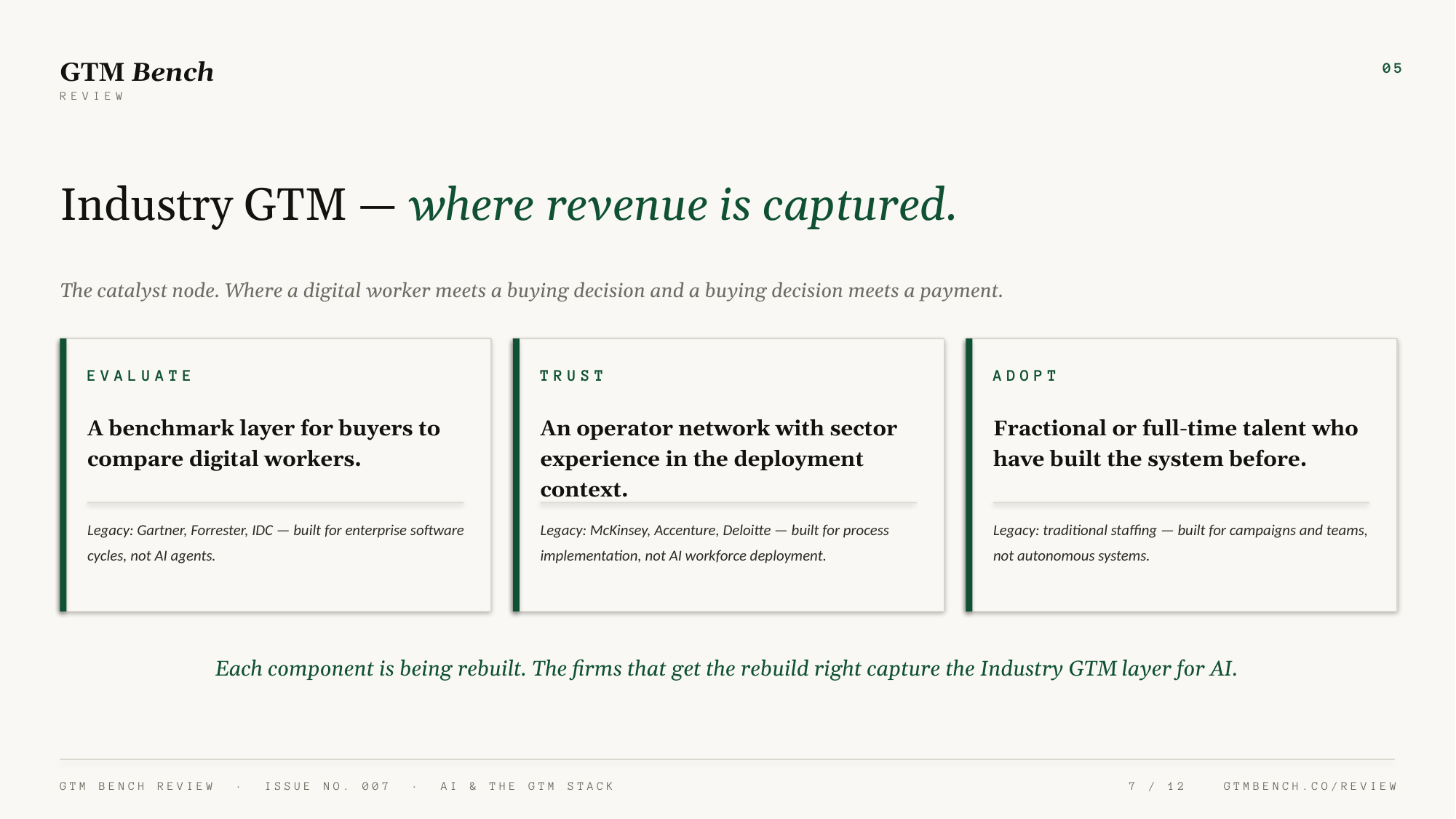

GTM Bench
05
REVIEW
Industry GTM — where revenue is captured.
The catalyst node. Where a digital worker meets a buying decision and a buying decision meets a payment.

EVALUATE
TRUST
ADOPT
A benchmark layer for buyers to compare digital workers.
An operator network with sector experience in the deployment context.
Fractional or full-time talent who have built the system before.

Legacy: Gartner, Forrester, IDC — built for enterprise software cycles, not AI agents.
Legacy: McKinsey, Accenture, Deloitte — built for process implementation, not AI workforce deployment.
Legacy: traditional staffing — built for campaigns and teams, not autonomous systems.
Each component is being rebuilt. The firms that get the rebuild right capture the Industry GTM layer for AI.

GTM BENCH REVIEW  ·  ISSUE NO. 007  ·  AI & THE GTM STACK
7 / 12
GTMBENCH.CO/REVIEW